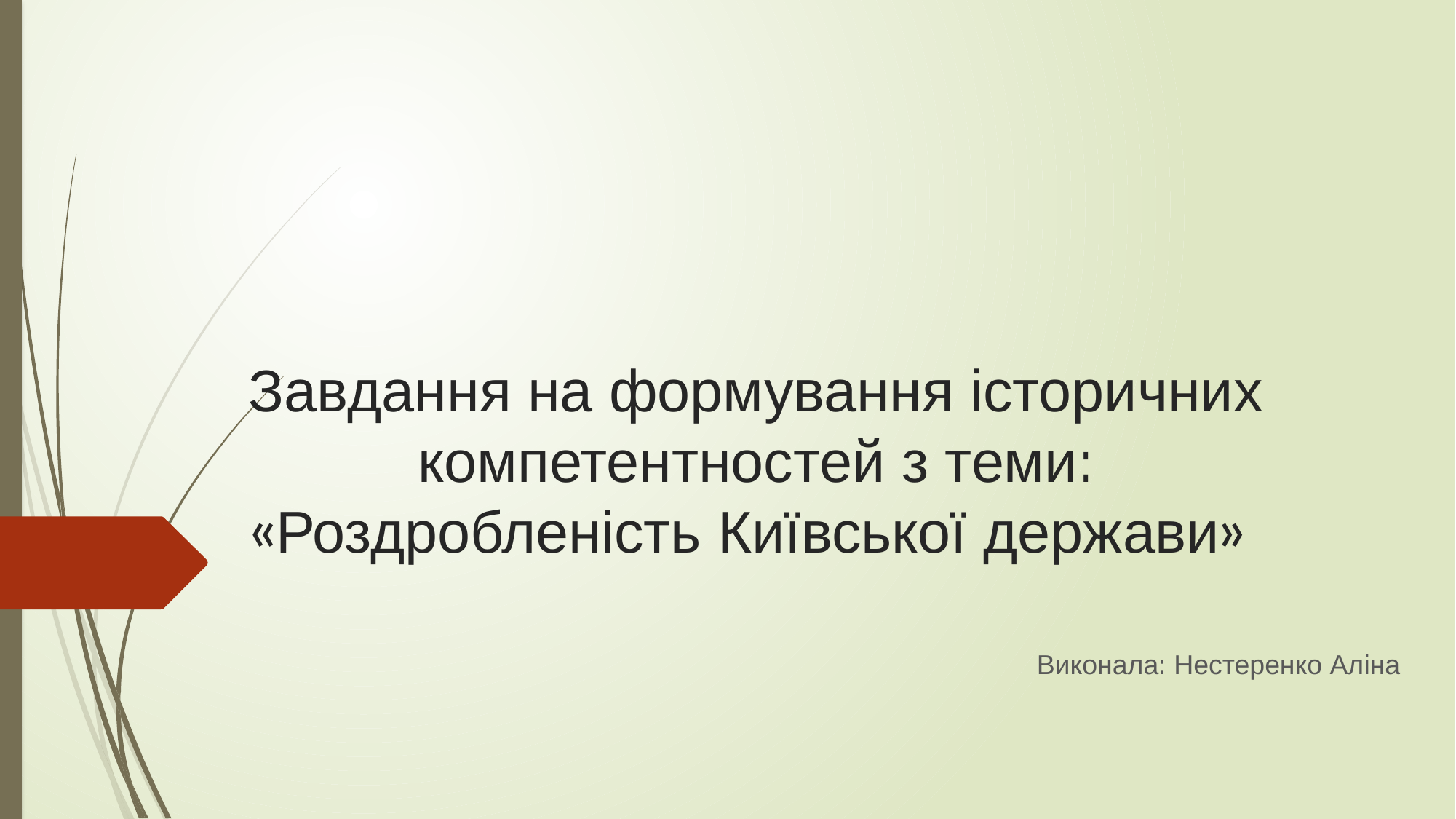

# Завдання на формування історичних компетентностей з теми: «Роздробленість Київської держави»
Виконала: Нестеренко Аліна